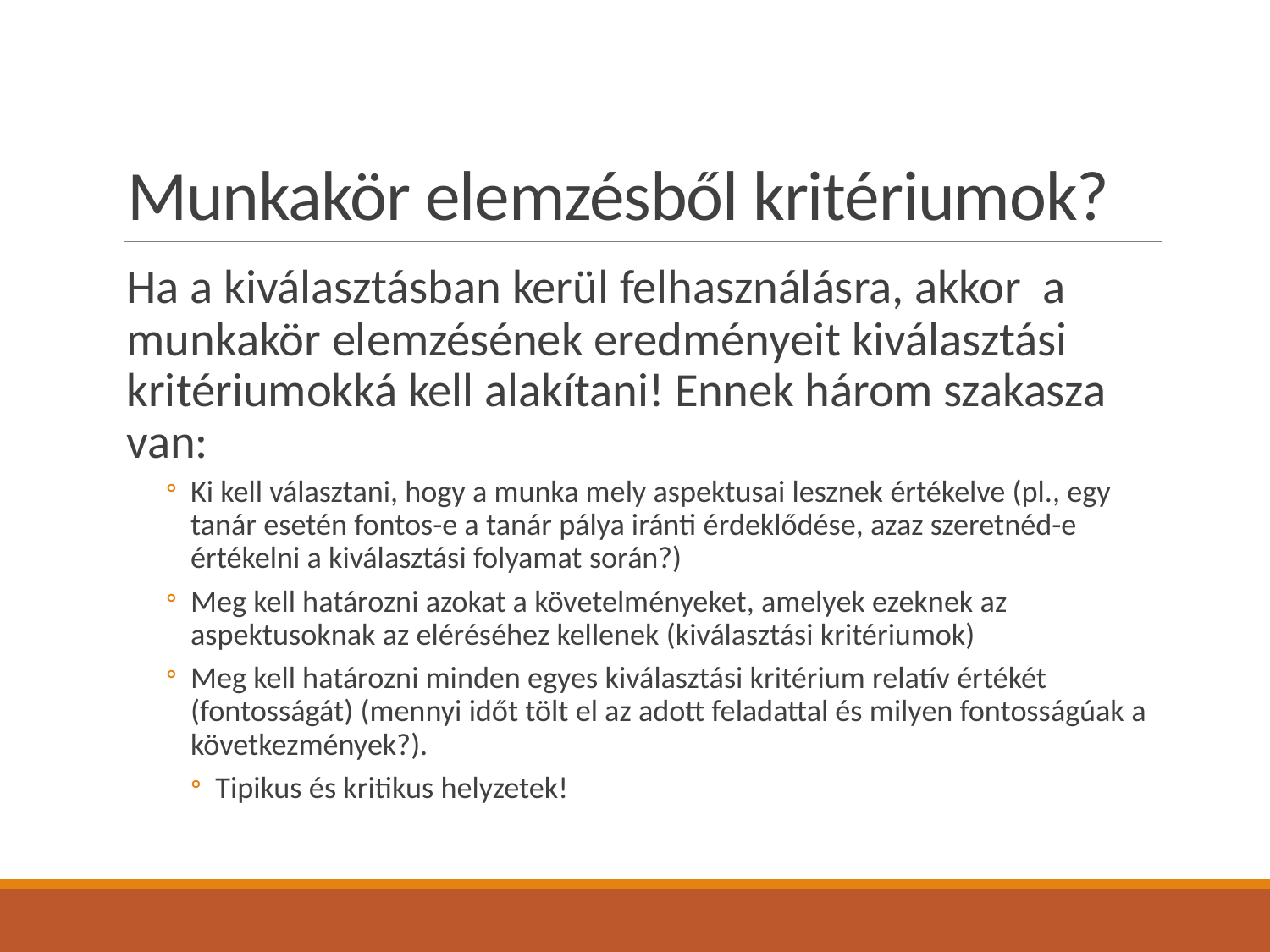

# Munkakör elemzésből kritériumok?
Ha a kiválasztásban kerül felhasználásra, akkor  a munkakör elemzésének eredményeit kiválasztási kritériumokká kell alakítani! Ennek három szakasza van:
Ki kell választani, hogy a munka mely aspektusai lesznek értékelve (pl., egy tanár esetén fontos-e a tanár pálya iránti érdeklődése, azaz szeretnéd-e értékelni a kiválasztási folyamat során?)
Meg kell határozni azokat a követelményeket, amelyek ezeknek az aspektusoknak az eléréséhez kellenek (kiválasztási kritériumok)
Meg kell határozni minden egyes kiválasztási kritérium relatív értékét (fontosságát) (mennyi időt tölt el az adott feladattal és milyen fontosságúak a következmények?).
Tipikus és kritikus helyzetek!